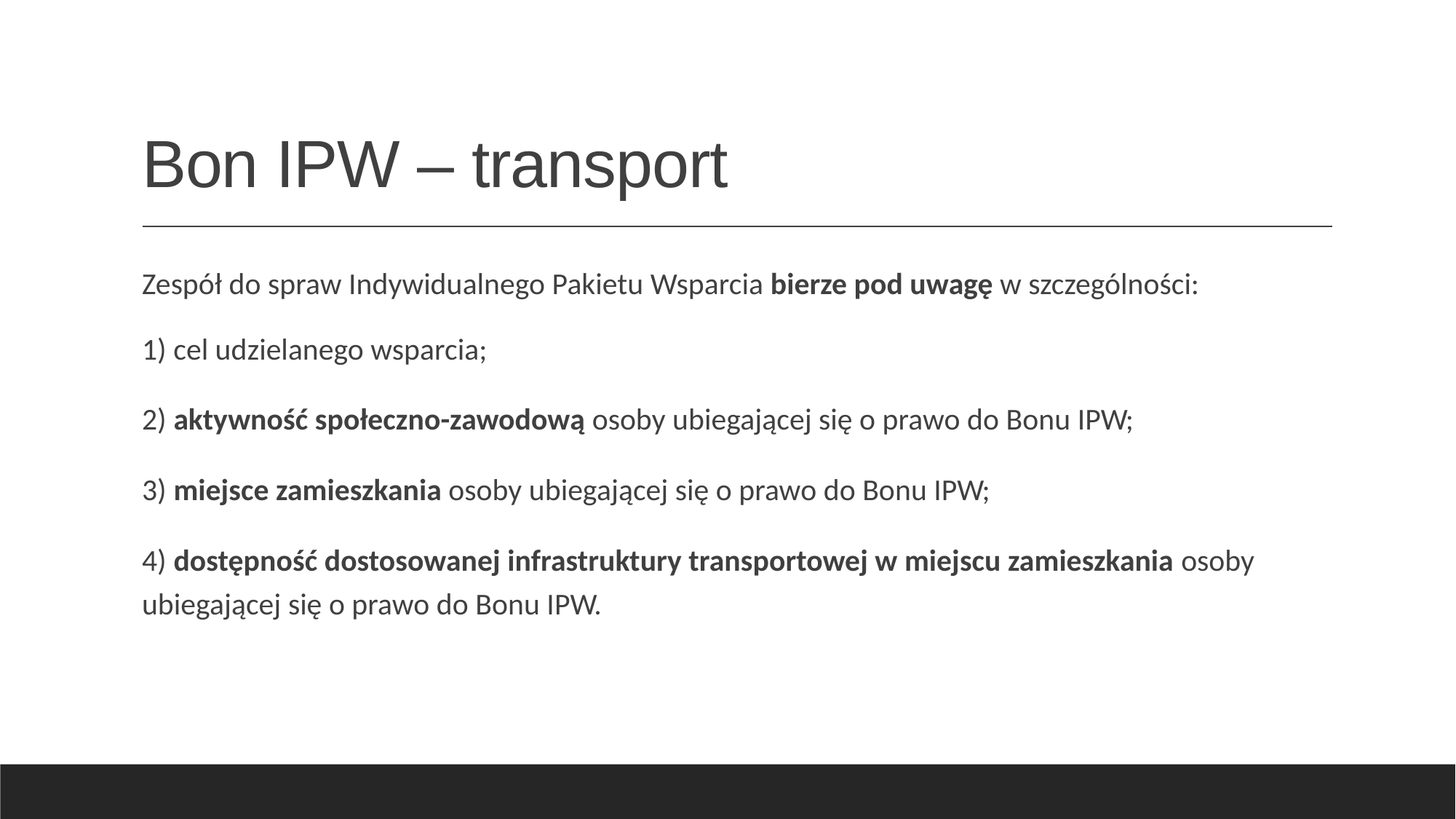

# Bon IPW – transport
Zespół do spraw Indywidualnego Pakietu Wsparcia bierze pod uwagę w szczególności:
1) cel udzielanego wsparcia;
2) aktywność społeczno-zawodową osoby ubiegającej się o prawo do Bonu IPW;
3) miejsce zamieszkania osoby ubiegającej się o prawo do Bonu IPW;
4) dostępność dostosowanej infrastruktury transportowej w miejscu zamieszkania osoby ubiegającej się o prawo do Bonu IPW.